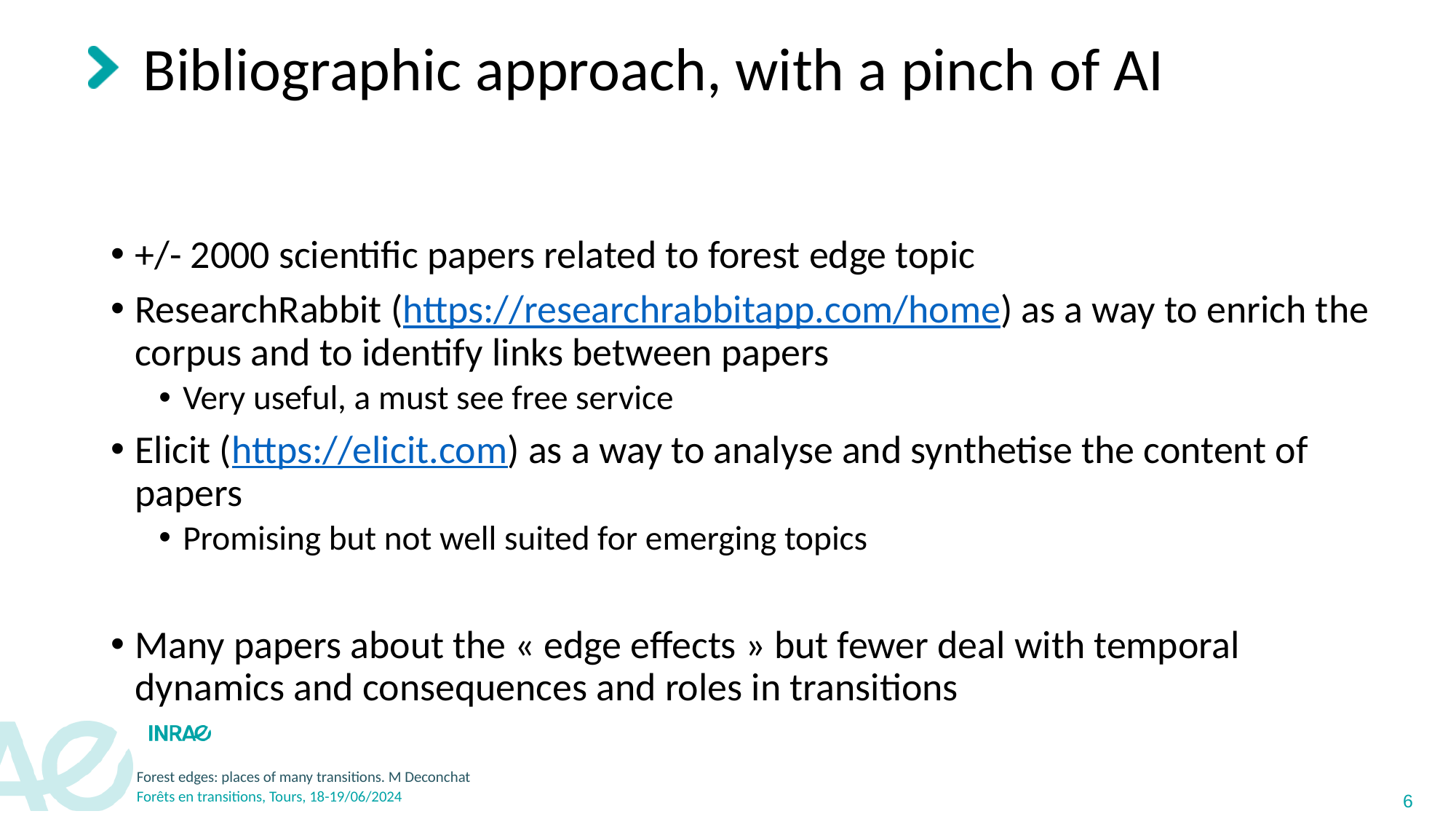

# Bibliographic approach, with a pinch of AI

+/- 2000 scientific papers related to forest edge topic
ResearchRabbit (https://researchrabbitapp.com/home) as a way to enrich the corpus and to identify links between papers
Very useful, a must see free service
Elicit (https://elicit.com) as a way to analyse and synthetise the content of papers
Promising but not well suited for emerging topics

Many papers about the « edge effects » but fewer deal with temporal dynamics and consequences and roles in transitions